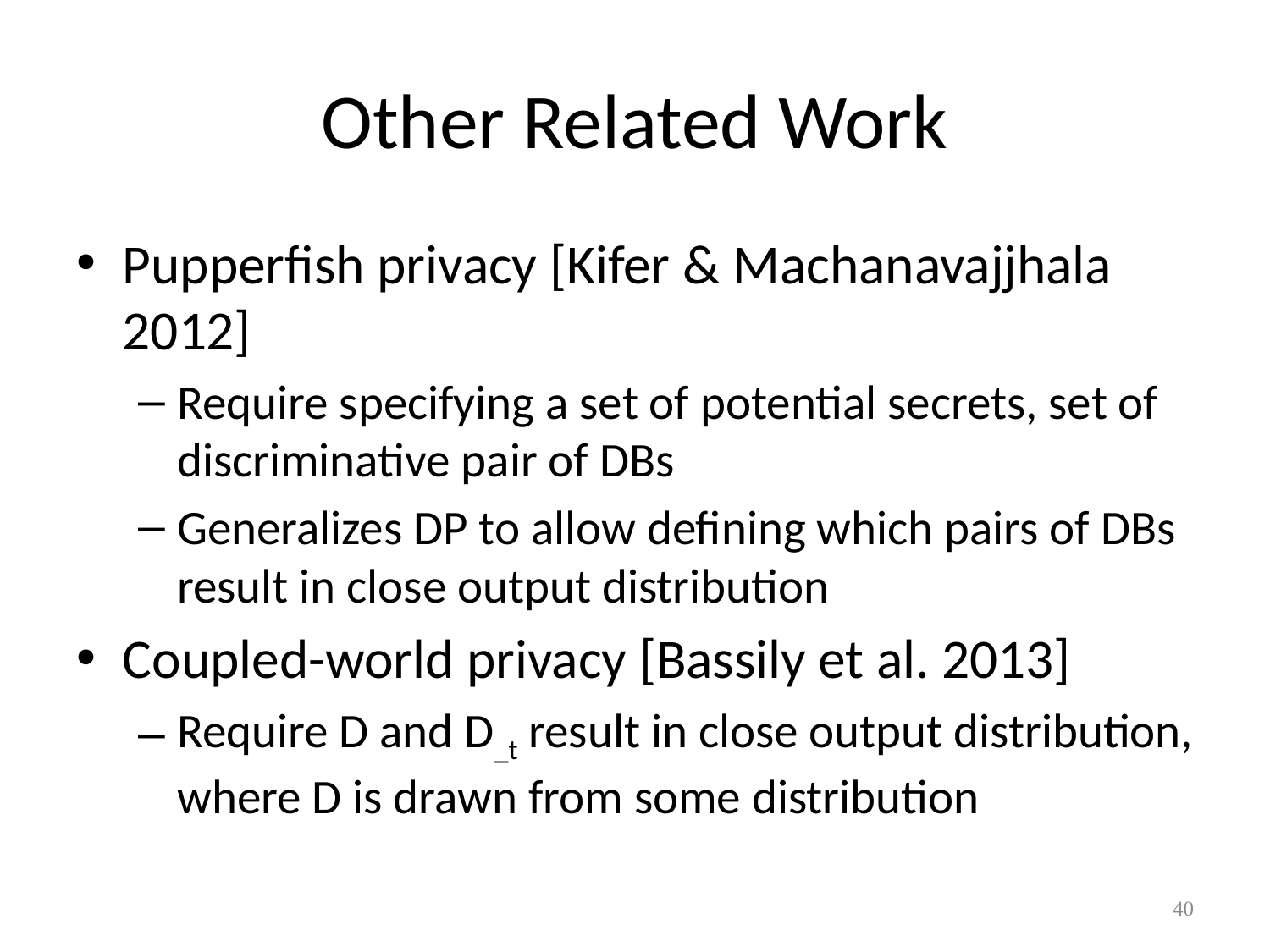

# Other Related Work
Pupperfish privacy [Kifer & Machanavajjhala 2012]
Require specifying a set of potential secrets, set of discriminative pair of DBs
Generalizes DP to allow defining which pairs of DBs result in close output distribution
Coupled-world privacy [Bassily et al. 2013]
Require D and D_t result in close output distribution, where D is drawn from some distribution

40